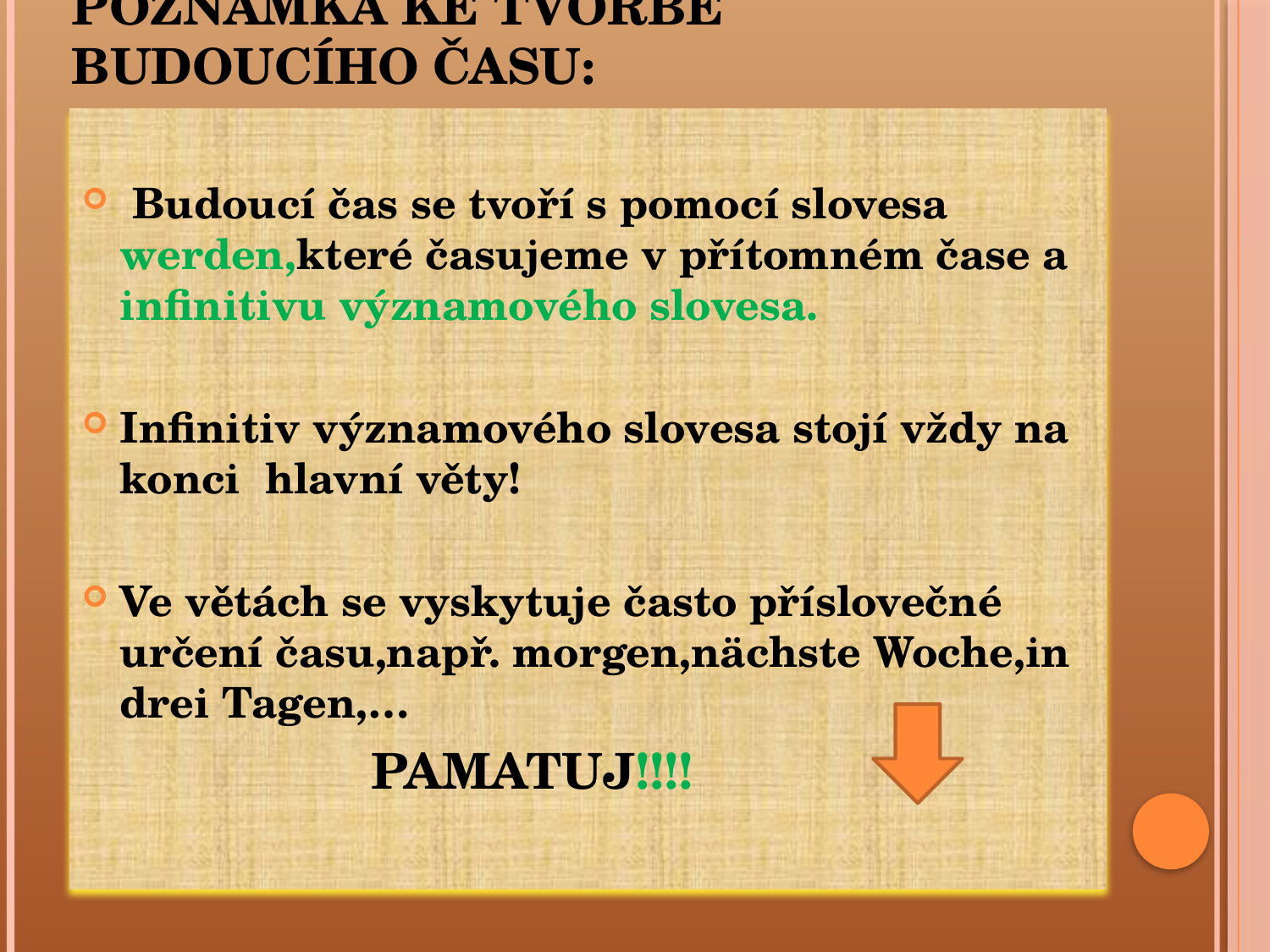

# poznámka ke tvorbě budoucího času:

 Budoucí čas se tvoří s pomocí slovesa werden,které časujeme v přítomném čase a infinitivu významového slovesa.

Infinitiv významového slovesa stojí vždy na konci  hlavní věty!

Ve větách se vyskytuje často příslovečné určení času,např. morgen,nächste Woche,in drei Tagen,…

            PAMATUJ!!!!